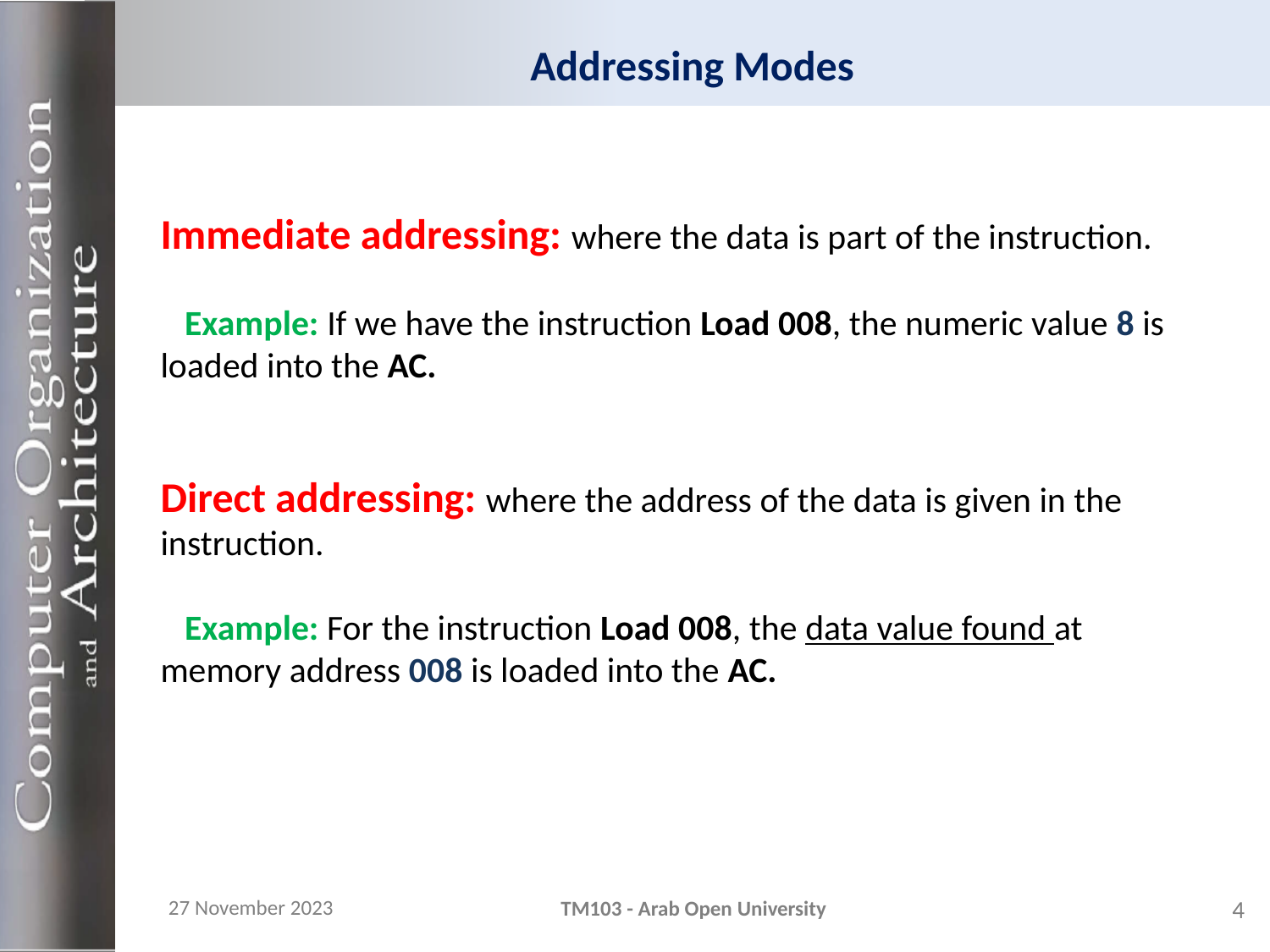

# Addressing Modes
Immediate addressing: where the data is part of the instruction.

   Example: If we have the instruction Load 008, the numeric value 8 is loaded into the AC.

Direct addressing: where the address of the data is given in the instruction.

   Example: For the instruction Load 008, the data value found at memory address 008 is loaded into the AC.
27 November 2023
TM103 - Arab Open University
4